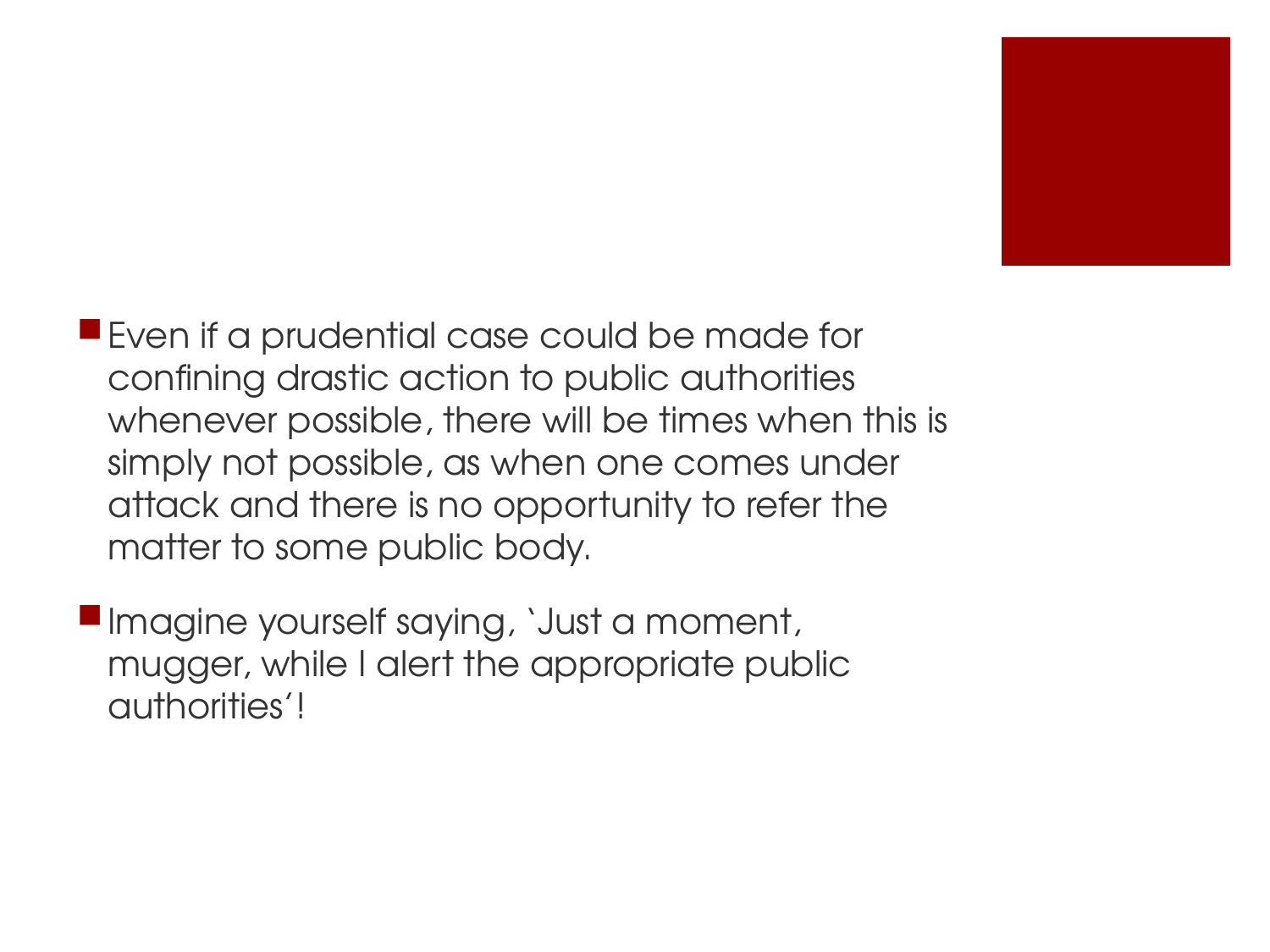

#
Even if a prudential case could be made for confining drastic action to public authorities whenever possible, there will be times when this is simply not possible, as when one comes under attack and there is no opportunity to refer the matter to some public body.
Imagine yourself saying, ‘Just a moment, mugger, while I alert the appropriate public authorities’!